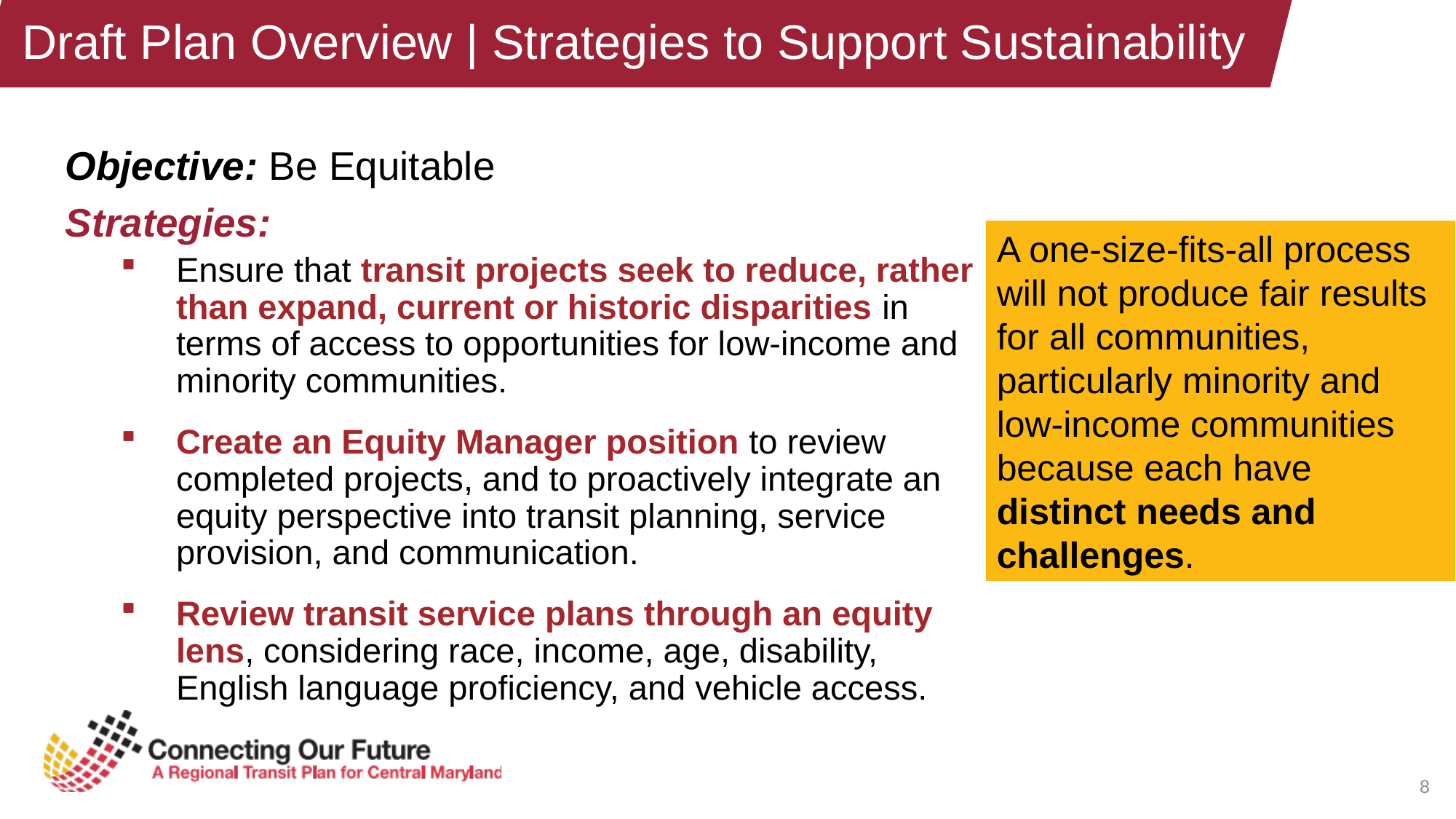

# Draft Plan Overview | Strategies to Support Sustainability
Objective: Be Equitable
Strategies:
Ensure that transit projects seek to reduce, rather than expand, current or historic disparities in terms of access to opportunities for low-income and minority communities.
Create an Equity Manager position to review completed projects, and to proactively integrate an equity perspective into transit planning, service provision, and communication.
Review transit service plans through an equity lens, considering race, income, age, disability, English language proficiency, and vehicle access.

A one-size-fits-all process will not produce fair results for all communities, particularly minority and low-income communities because each have distinct needs and challenges.
8